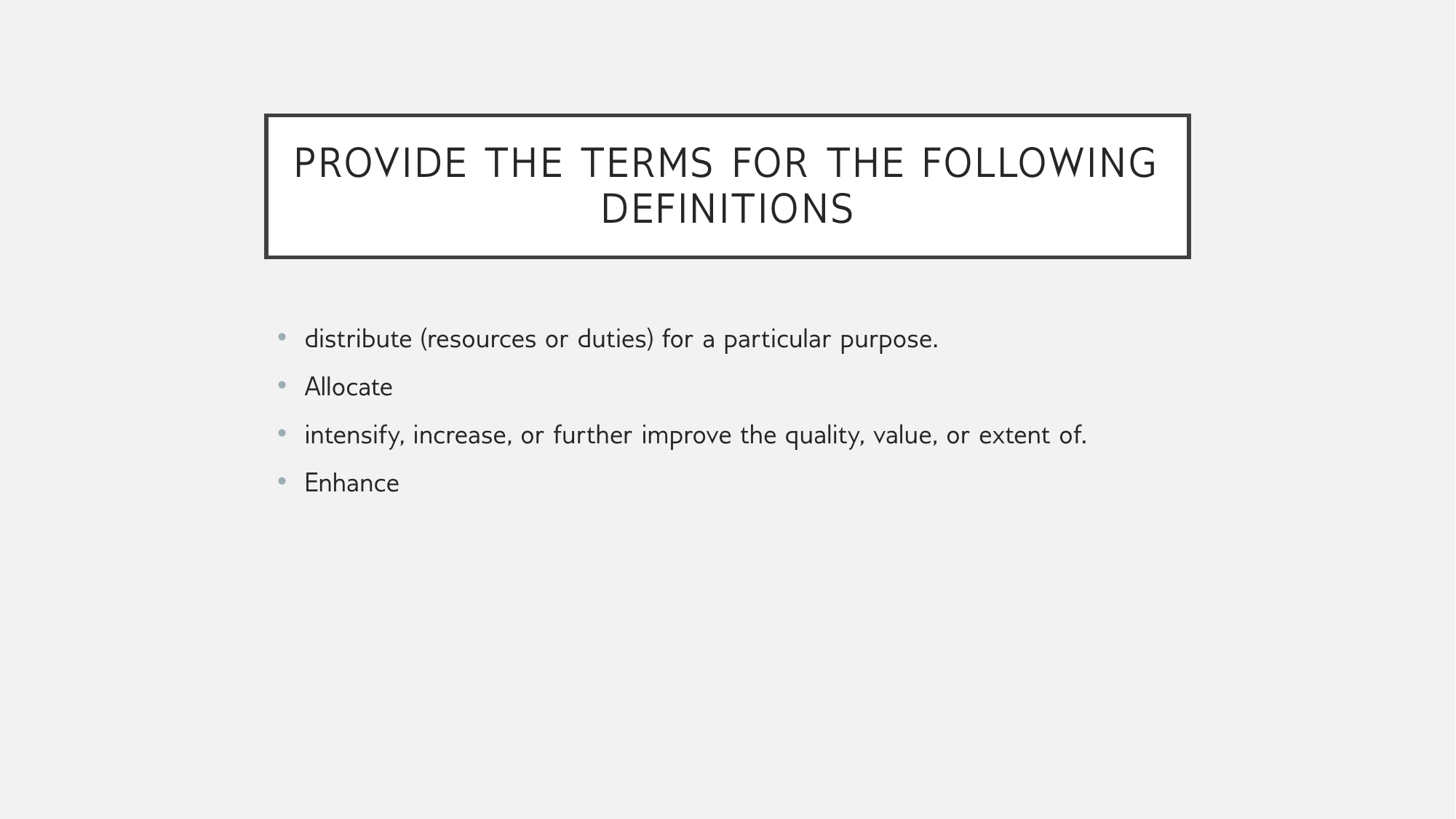

# Provide the terms for the following definitions
distribute (resources or duties) for a particular purpose.
Allocate
intensify, increase, or further improve the quality, value, or extent of.
Enhance